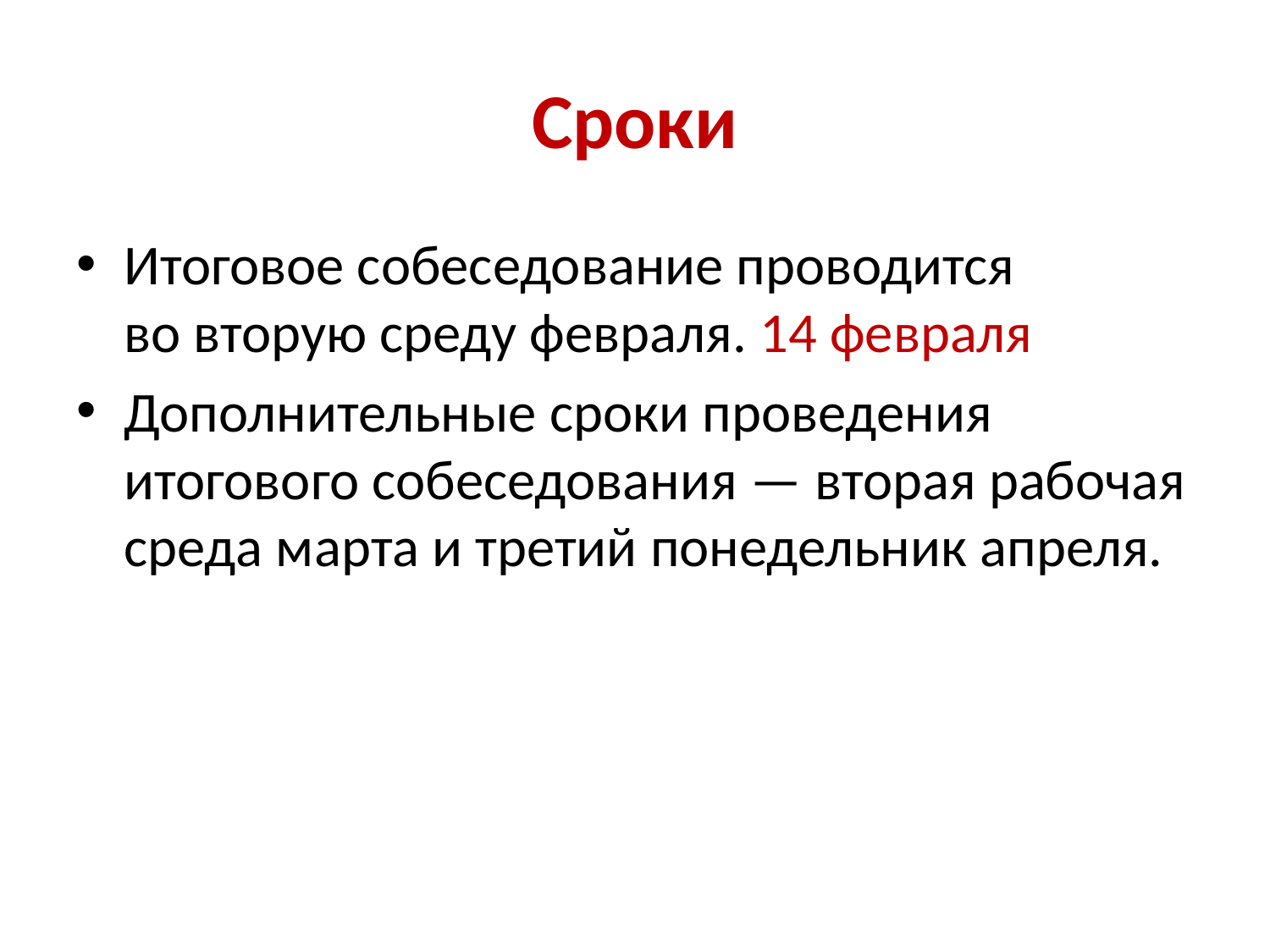

# Сроки
Итоговое собеседование проводится во вторую среду февраля. 14 февраля
Дополнительные сроки проведения итогового собеседования — вторая рабочая среда марта и третий понедельник апреля.